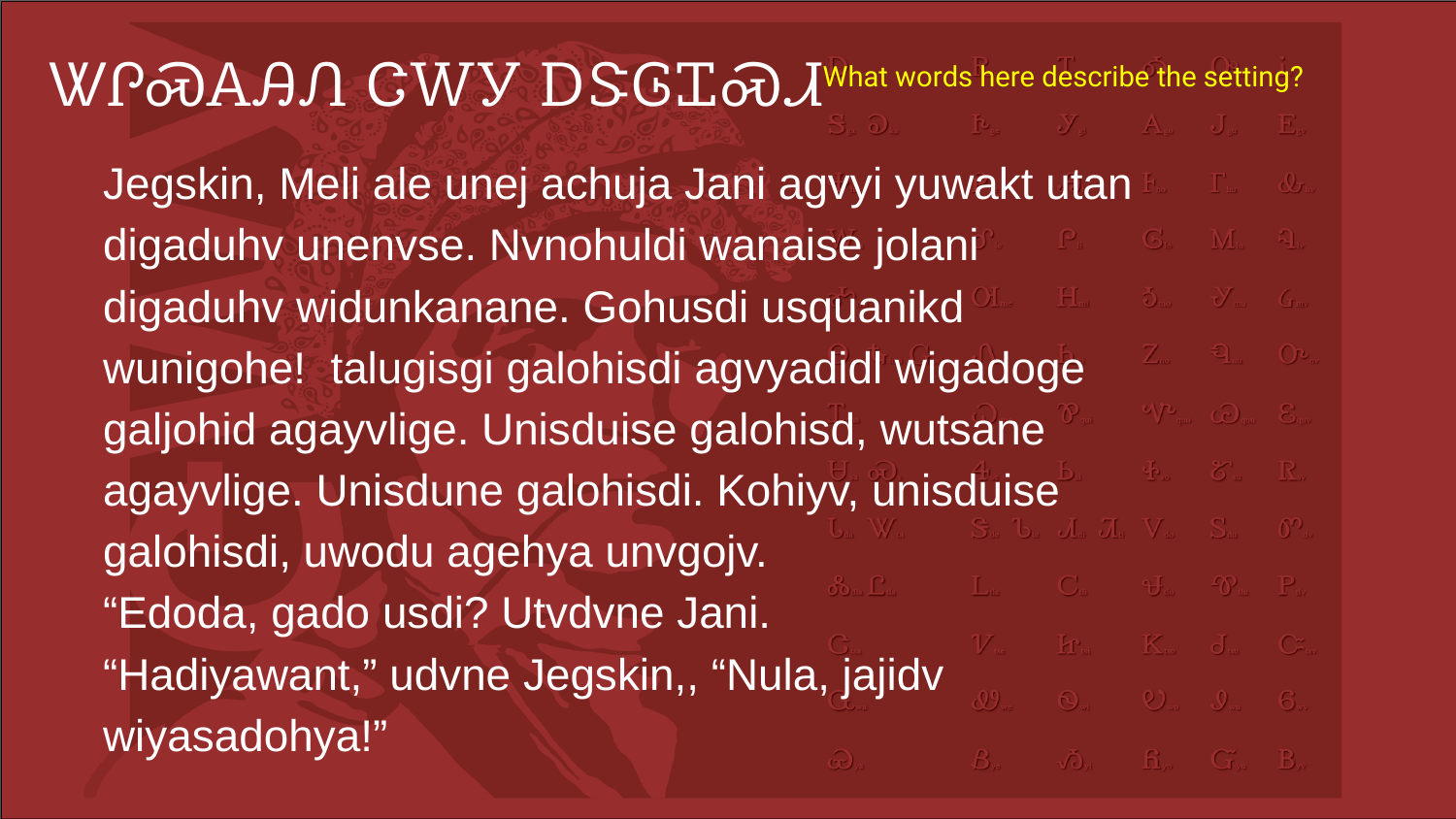

# ᏔᎵᏍᎪᎯᏁ ᏣᎳᎩ ᎠᏕᎶᏆᏍᏗ
What words here describe the setting?
Jegskin, Meli ale unej achuja Jani agvyi yuwakt utan digaduhv unenvse. Nvnohuldi wanaise jolani digaduhv widunkanane. Gohusdi usquanikd wunigohe!  talugisgi galohisdi agvyadidl wigadoge galjohid agayvlige. Unisduise galohisd, wutsane agayvlige. Unisdune galohisdi. Kohiyv, unisduise galohisdi, uwodu agehya unvgojv.
“Edoda, gado usdi? Utvdvne Jani.
“Hadiyawant,” udvne Jegskin,, “Nula, jajidv wiyasadohya!”